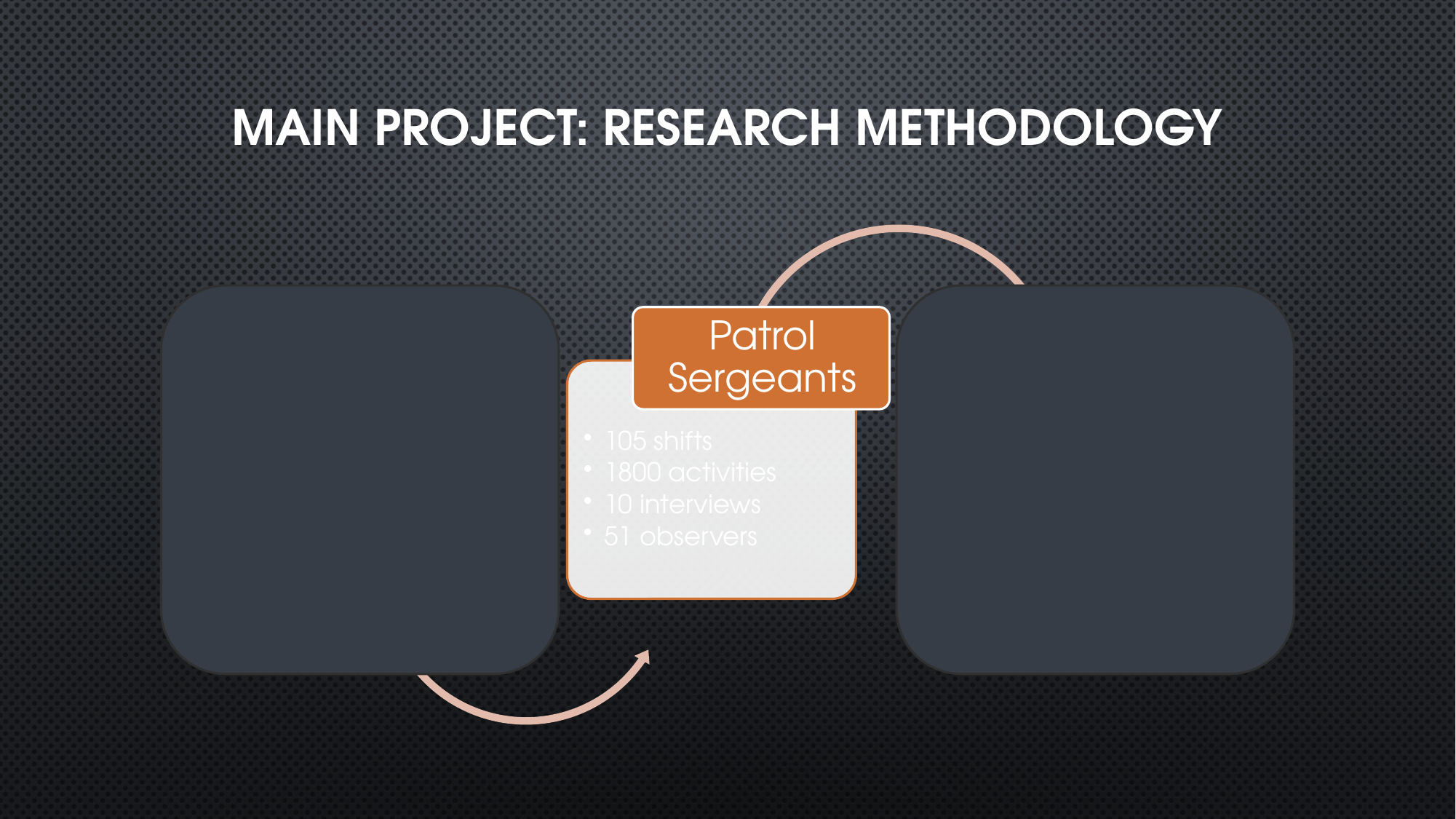

# Main project: Research methodology
62 shifts
700 activities
18 interviews
12 observers
Community Policing
105 shifts
1800 activities
10 interviews
51 observers

Patrol Sergeants
32 shifts
4071 activities
33 interviews
40 observers
CID